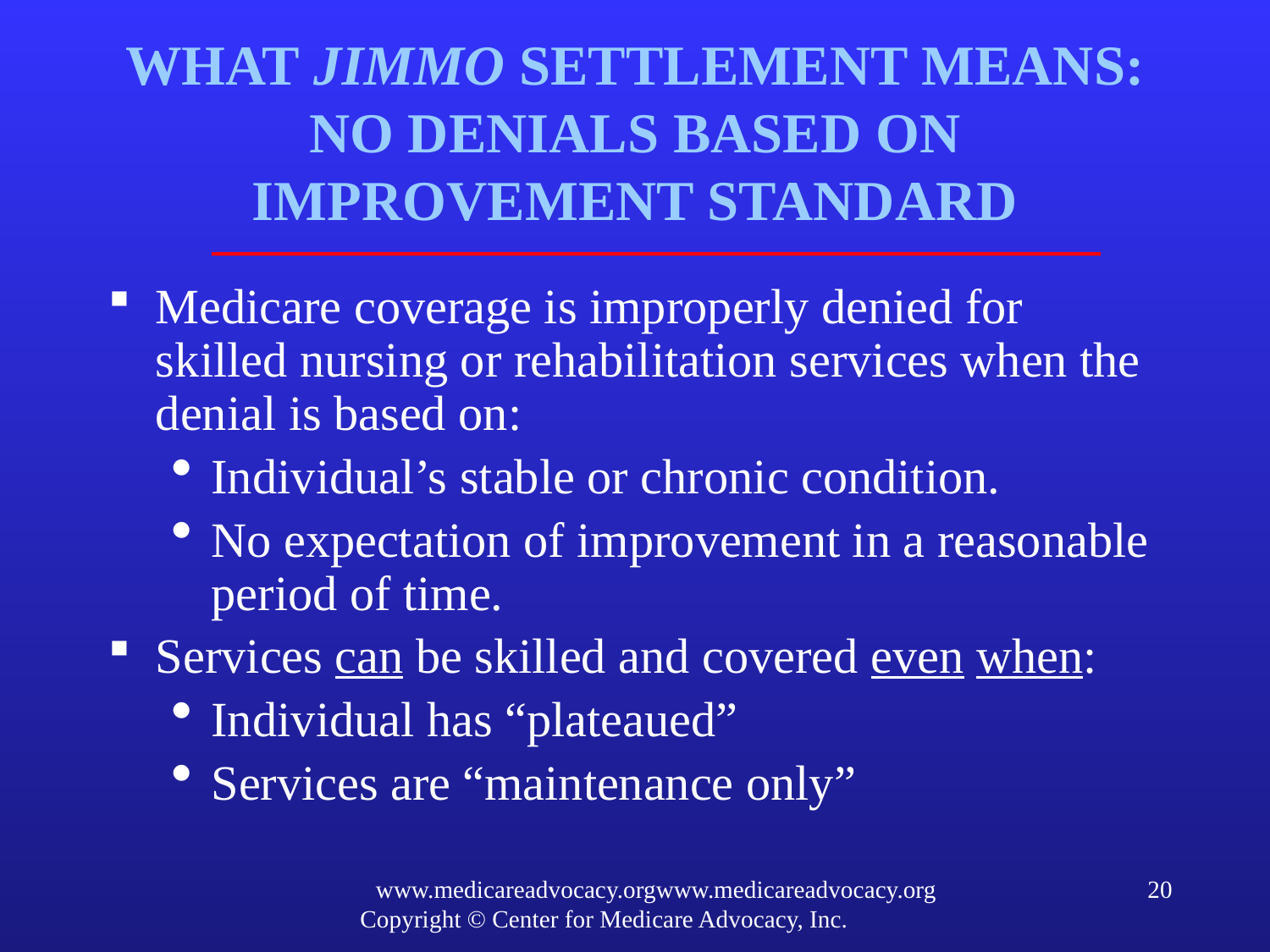

# WHAT JIMMO SETTLEMENT MEANS: NO DENIALS BASED ON IMPROVEMENT STANDARD
Medicare coverage is improperly denied for skilled nursing or rehabilitation services when the denial is based on:
Individual’s stable or chronic condition.
No expectation of improvement in a reasonable period of time.
Services can be skilled and covered even when:
Individual has “plateaued”
Services are “maintenance only”

www.medicareadvocacy.orgwww.medicareadvocacy.org
Copyright © Center for Medicare Advocacy, Inc.
20